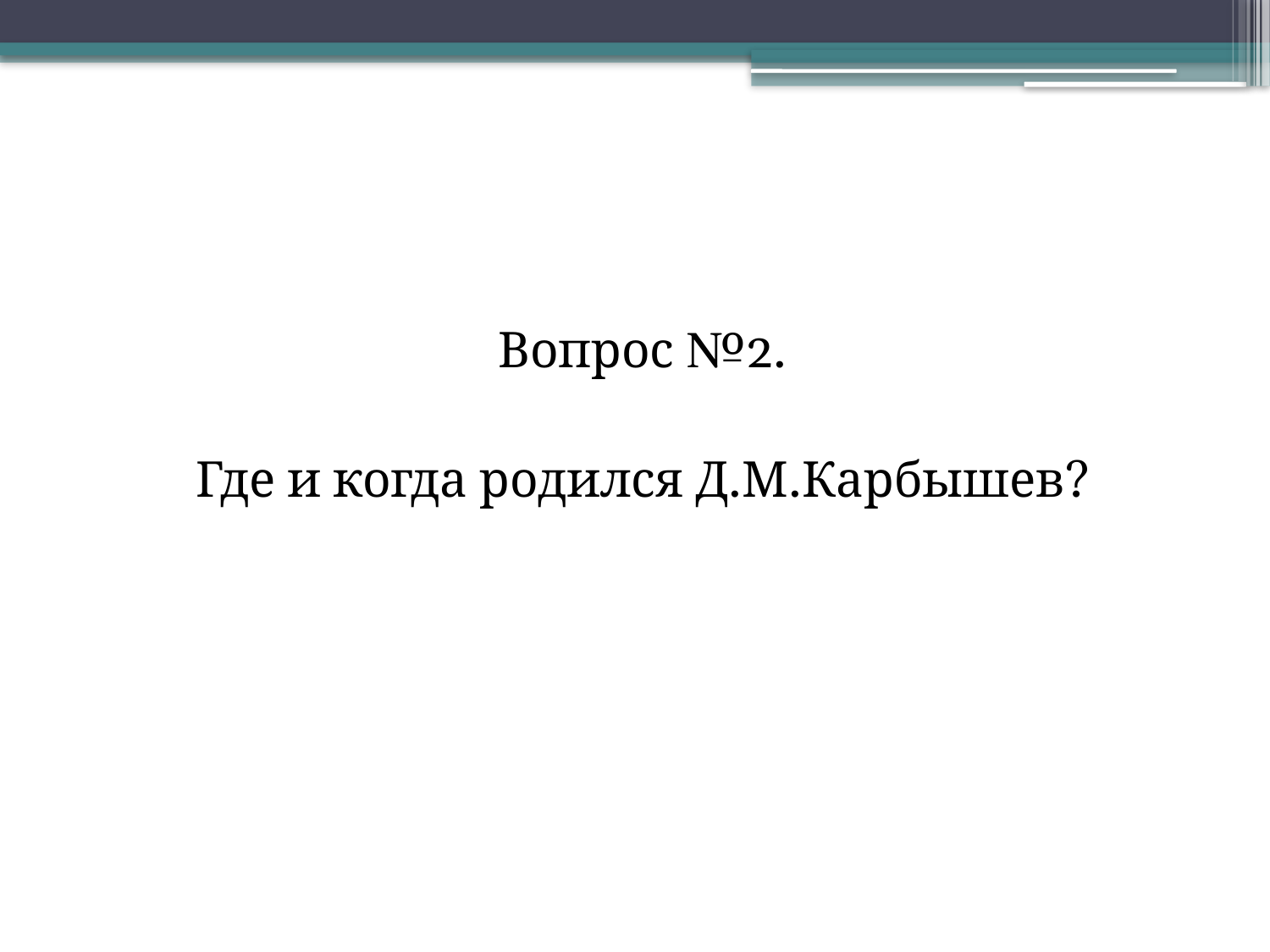

Вопрос №2.

Где и когда родился Д.М.Карбышев?